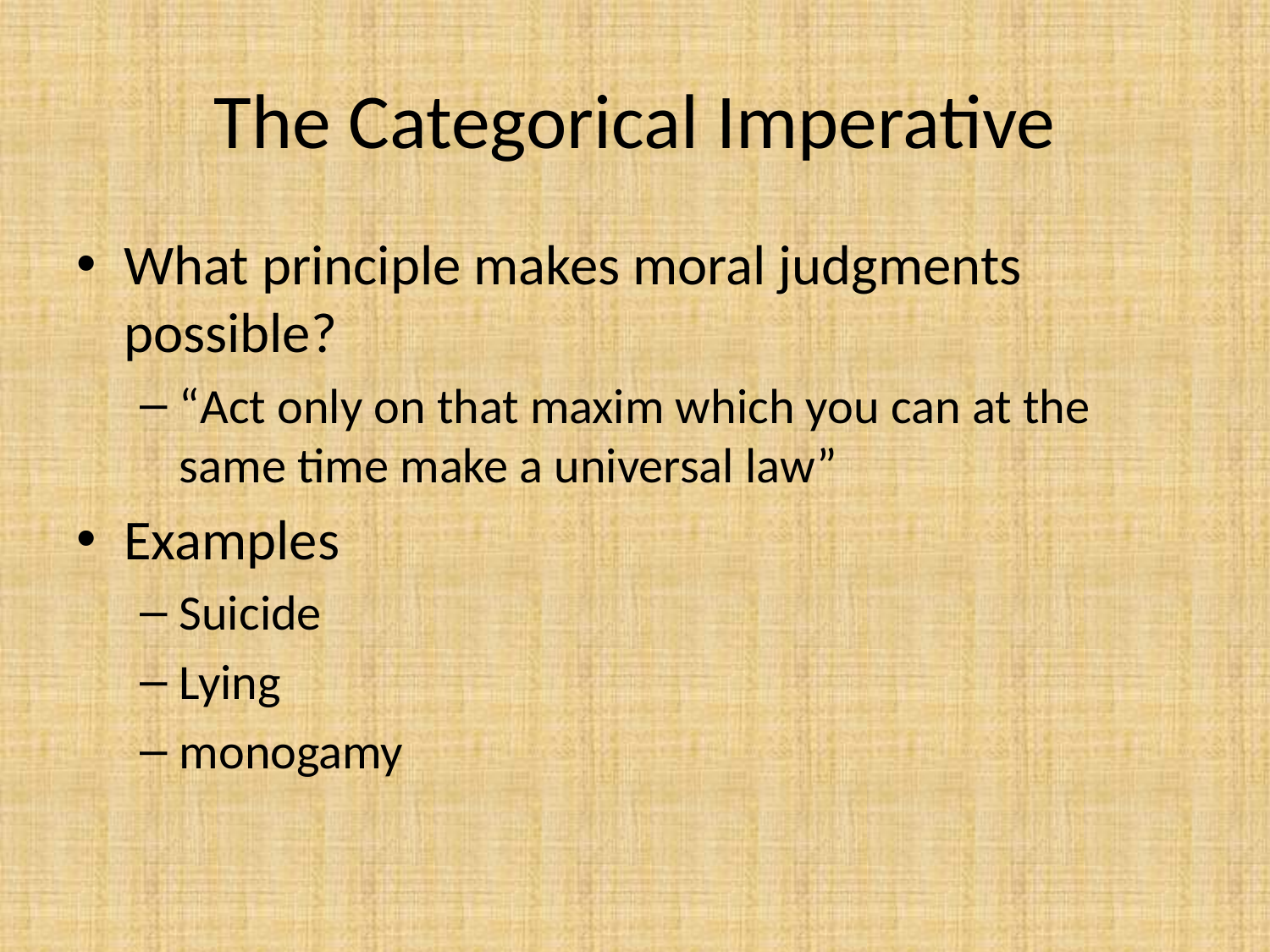

# The Categorical Imperative
What principle makes moral judgments possible?
“Act only on that maxim which you can at the same time make a universal law”
Examples
Suicide
Lying
monogamy